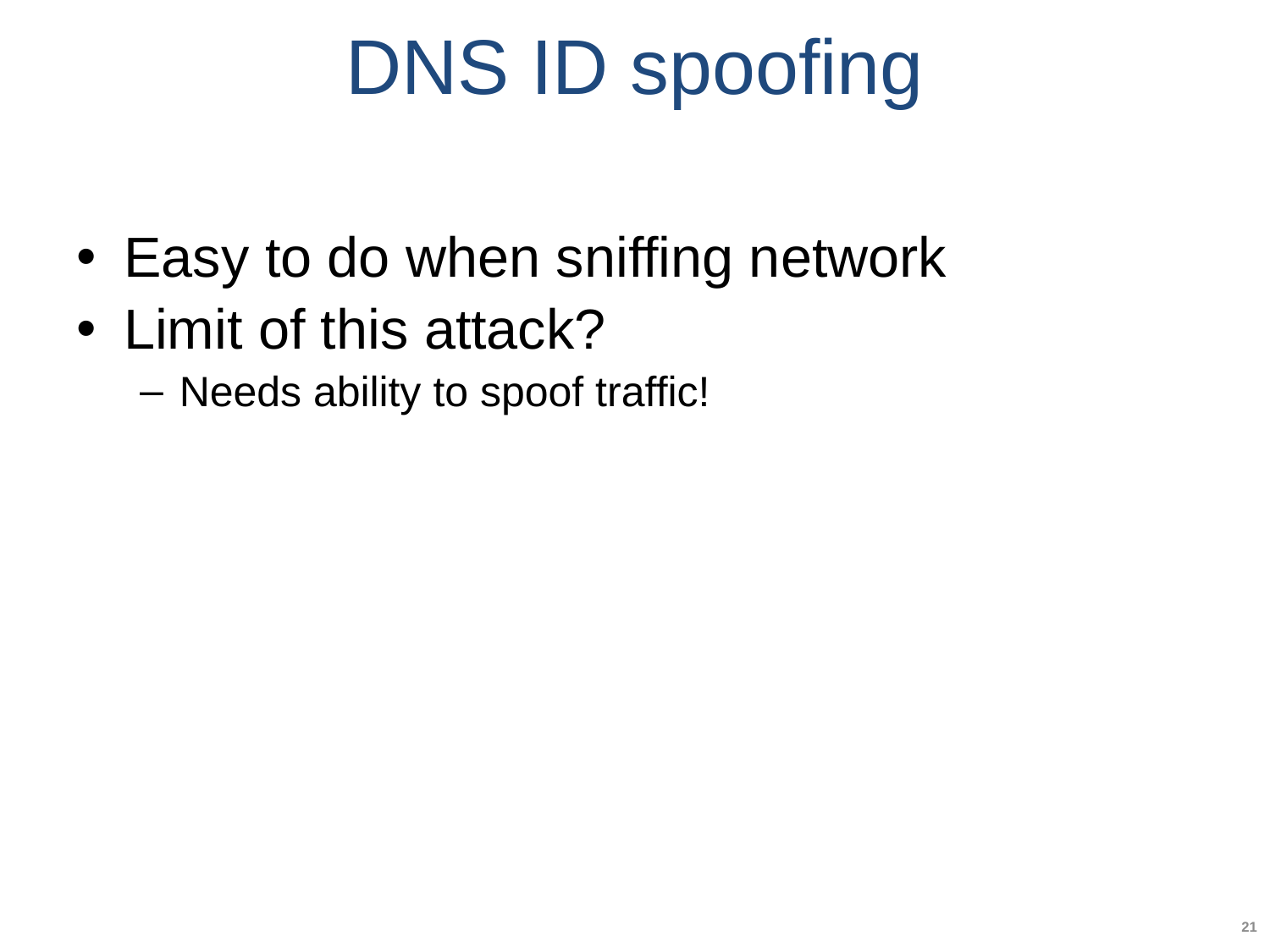

# DNS ID spoofing
Easy to do when sniffing network
Limit of this attack?
Needs ability to spoof traffic!
21